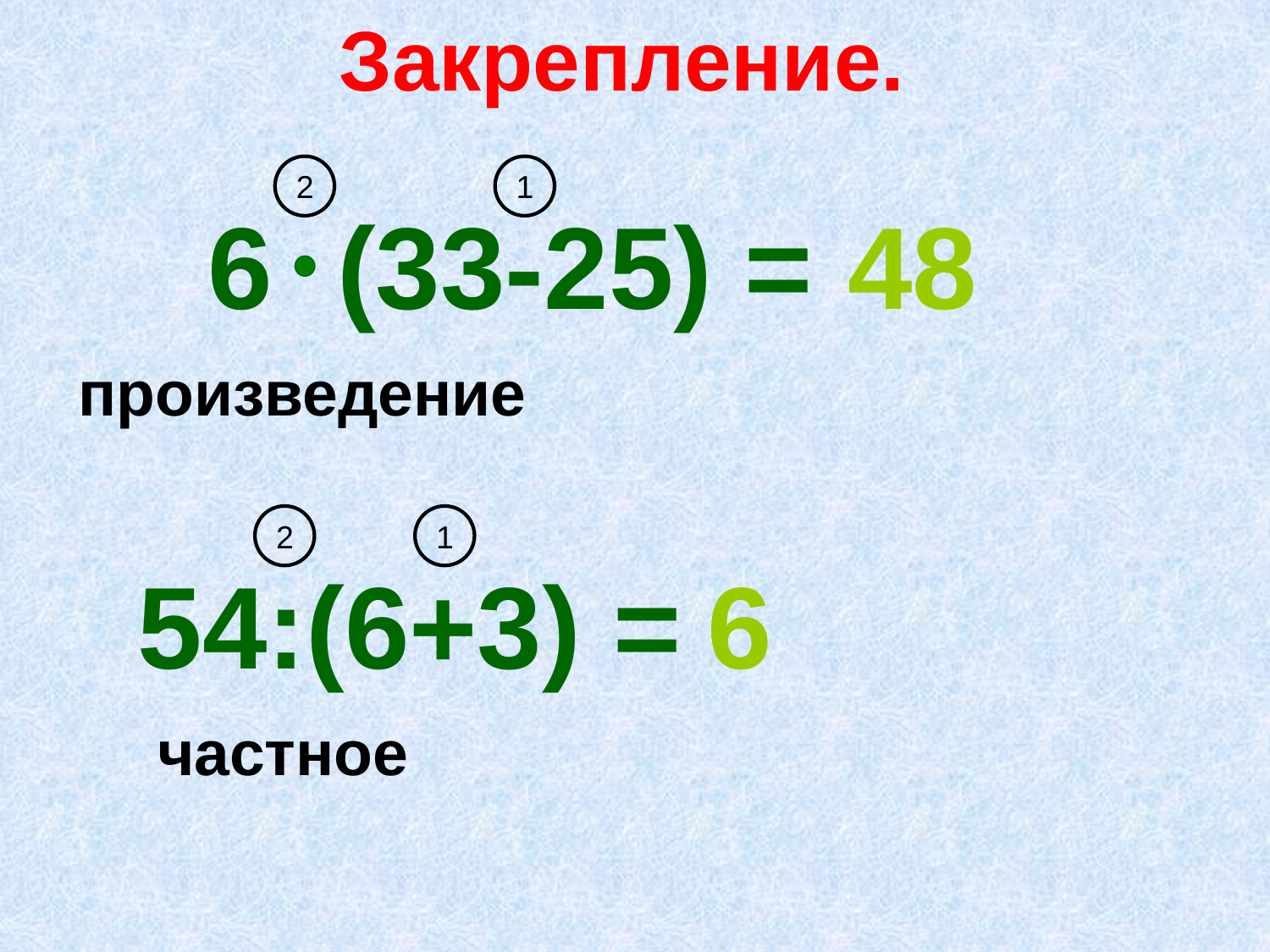

Закрепление.
2
1
6  (33-25) =
48

произведение
2
1
54:(6+3) =
6
частное